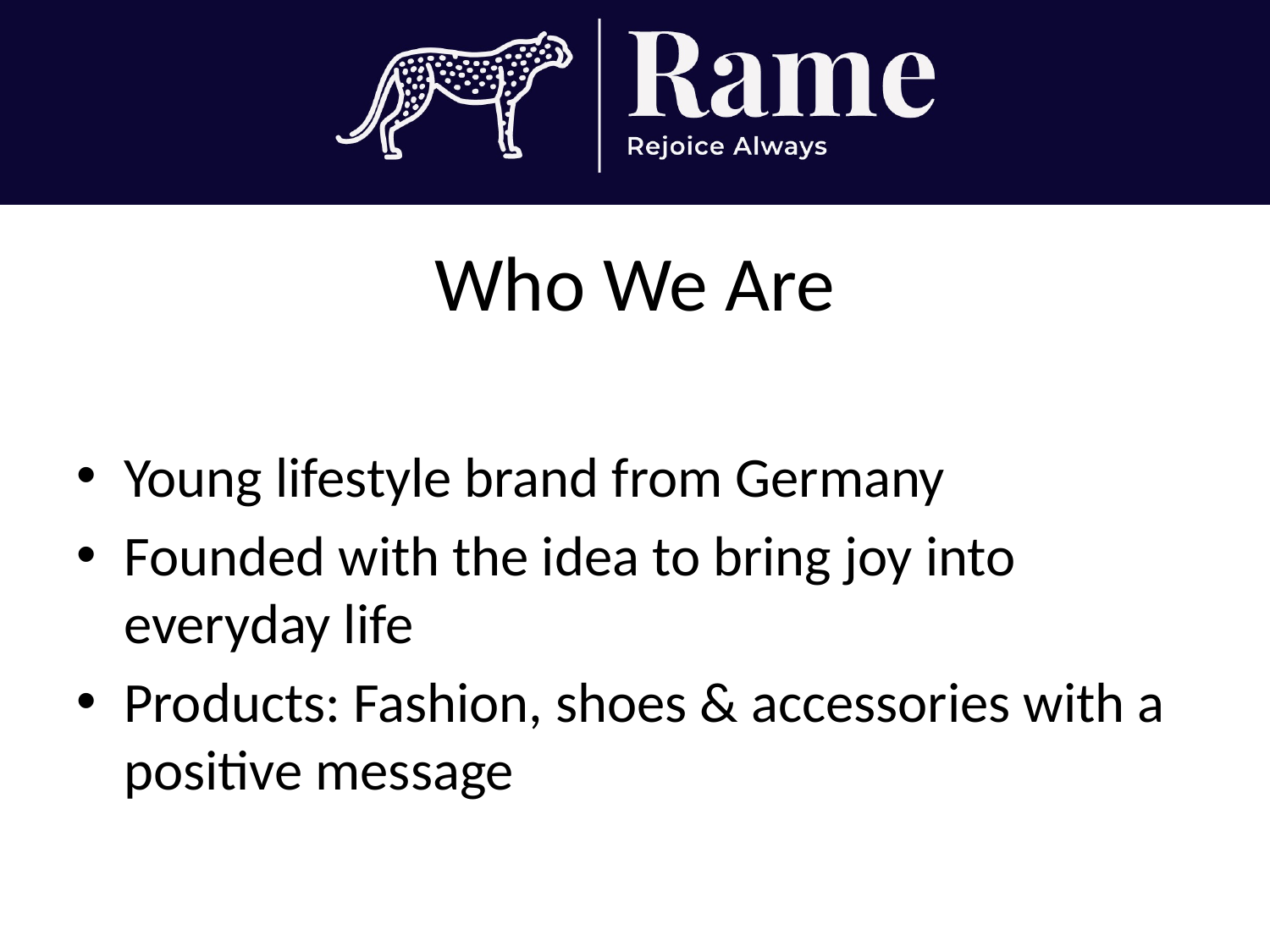

# Who We Are

Young lifestyle brand from Germany
Founded with the idea to bring joy into everyday life
Products: Fashion, shoes & accessories with a positive message